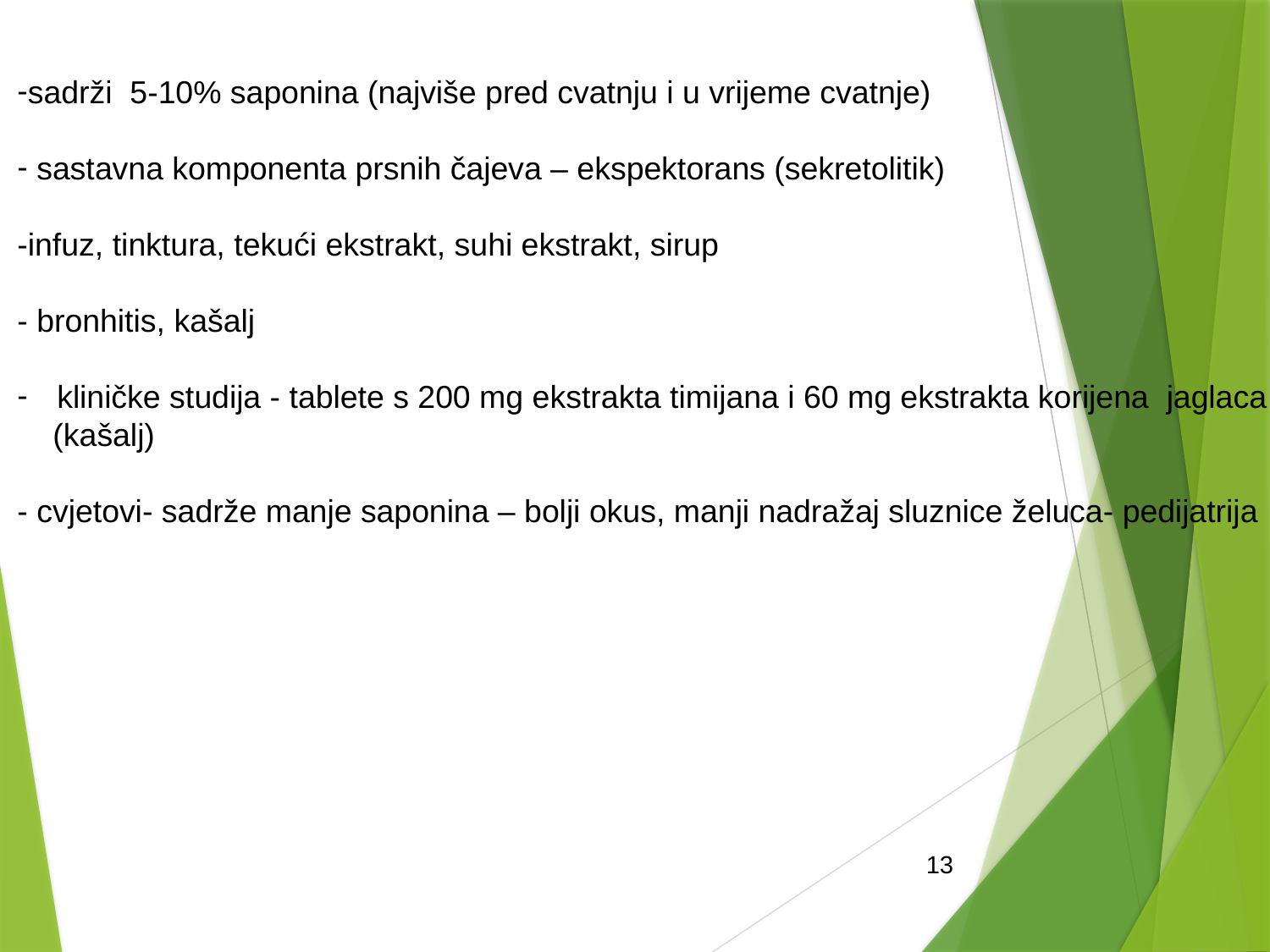

sadrži  5-10% saponina (najviše pred cvatnju i u vrijeme cvatnje)

 sastavna komponenta prsnih čajeva – ekspektorans (sekretolitik)

-infuz, tinktura, tekući ekstrakt, suhi ekstrakt, sirup

- bronhitis, kašalj

kliničke studija - tablete s 200 mg ekstrakta timijana i 60 mg ekstrakta korijena  jaglaca
    (kašalj)

- cvjetovi- sadrže manje saponina – bolji okus, manji nadražaj sluznice želuca- pedijatrija

13